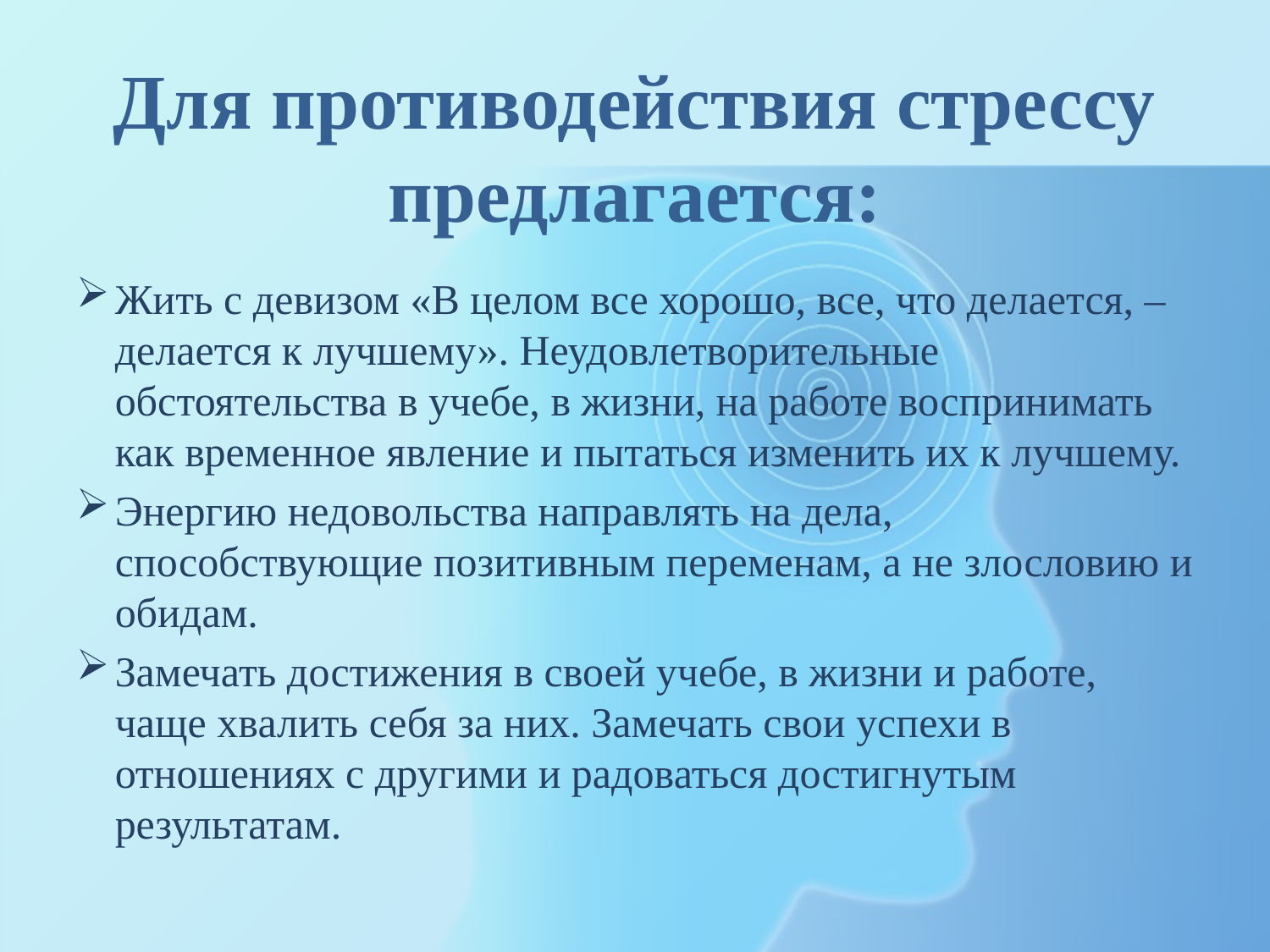

# Для противодействия стрессу предлагается:
Жить с девизом «В целом все хорошо, все, что делается, – делается к лучшему». Неудовлетворительные обстоятельства в учебе, в жизни, на работе воспринимать как временное явление и пытаться изменить их к лучшему.
Энергию недовольства направлять на дела, способствующие позитивным переменам, а не злословию и обидам.
Замечать достижения в своей учебе, в жизни и работе, чаще хвалить себя за них. Замечать свои успехи в отношениях с другими и радоваться достигнутым результатам.